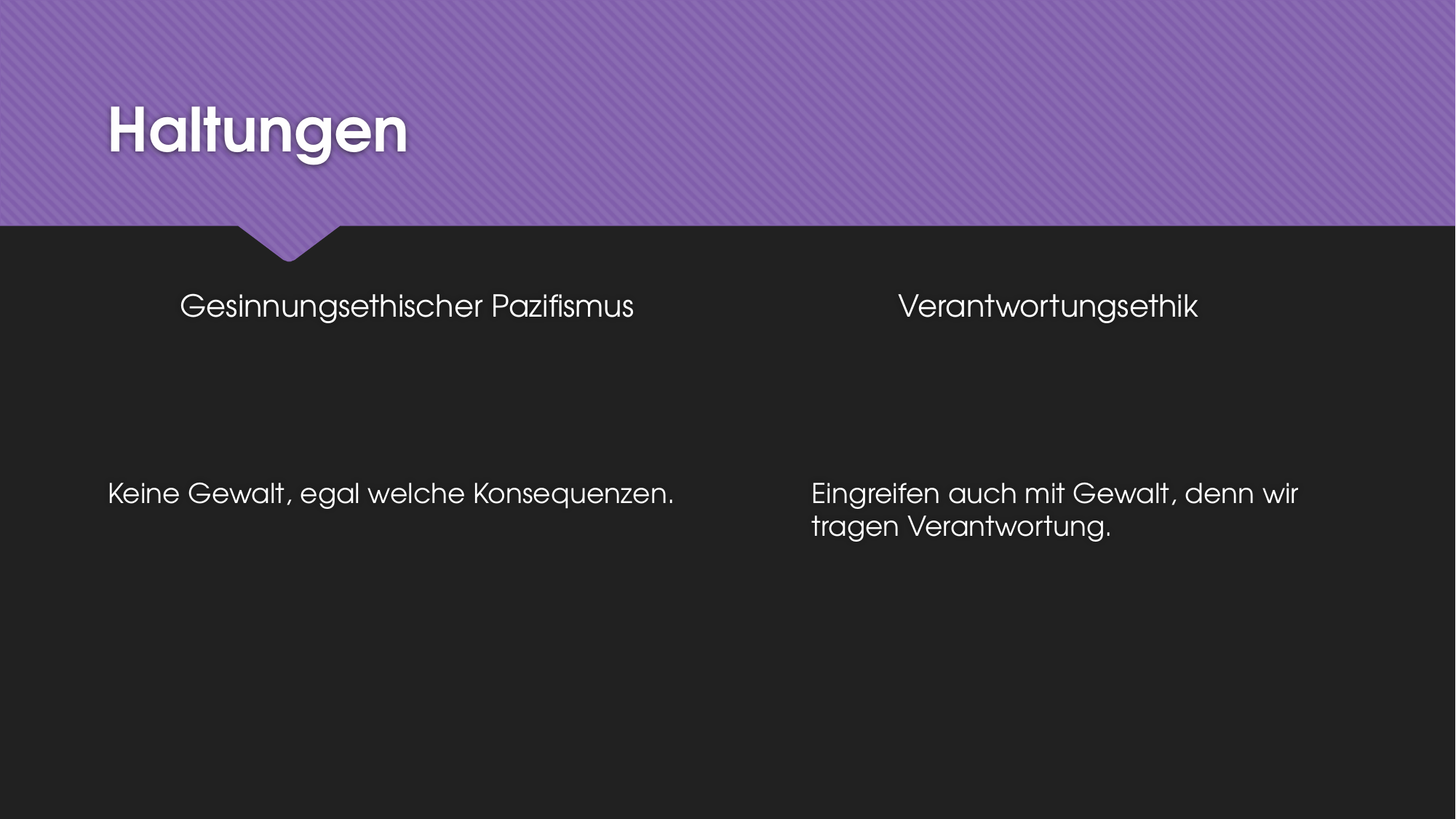

# Haltungen
Gesinnungsethischer Pazifismus
Verantwortungsethik

Keine Gewalt, egal welche Konsequenzen.

Eingreifen auch mit Gewalt, denn wir tragen Verantwortung.